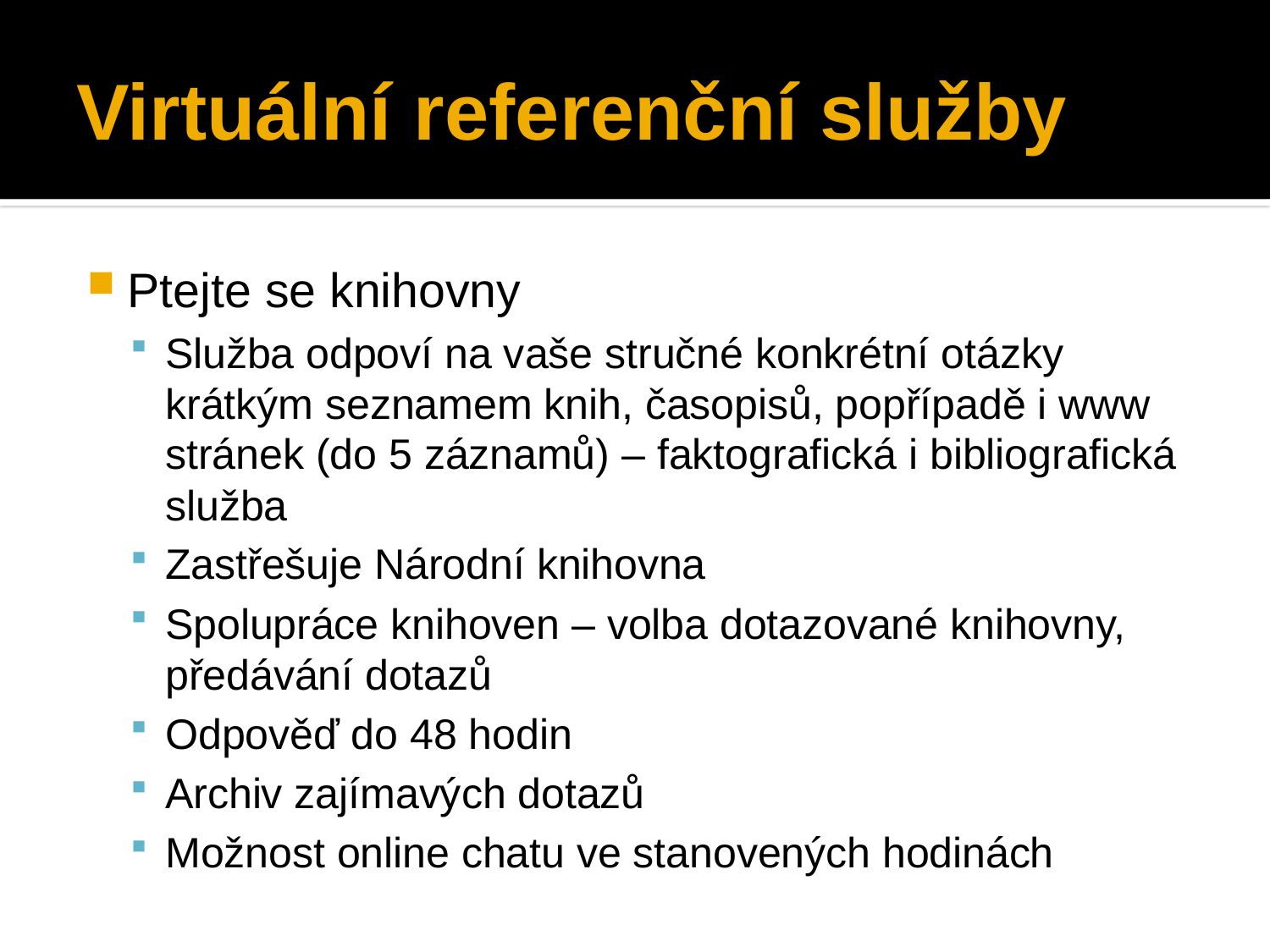

# Virtuální referenční služby
Ptejte se knihovny
Služba odpoví na vaše stručné konkrétní otázky krátkým seznamem knih, časopisů, popřípadě i www stránek (do 5 záznamů) – faktografická i bibliografická služba
Zastřešuje Národní knihovna
Spolupráce knihoven – volba dotazované knihovny, předávání dotazů
Odpověď do 48 hodin
Archiv zajímavých dotazů
Možnost online chatu ve stanovených hodinách